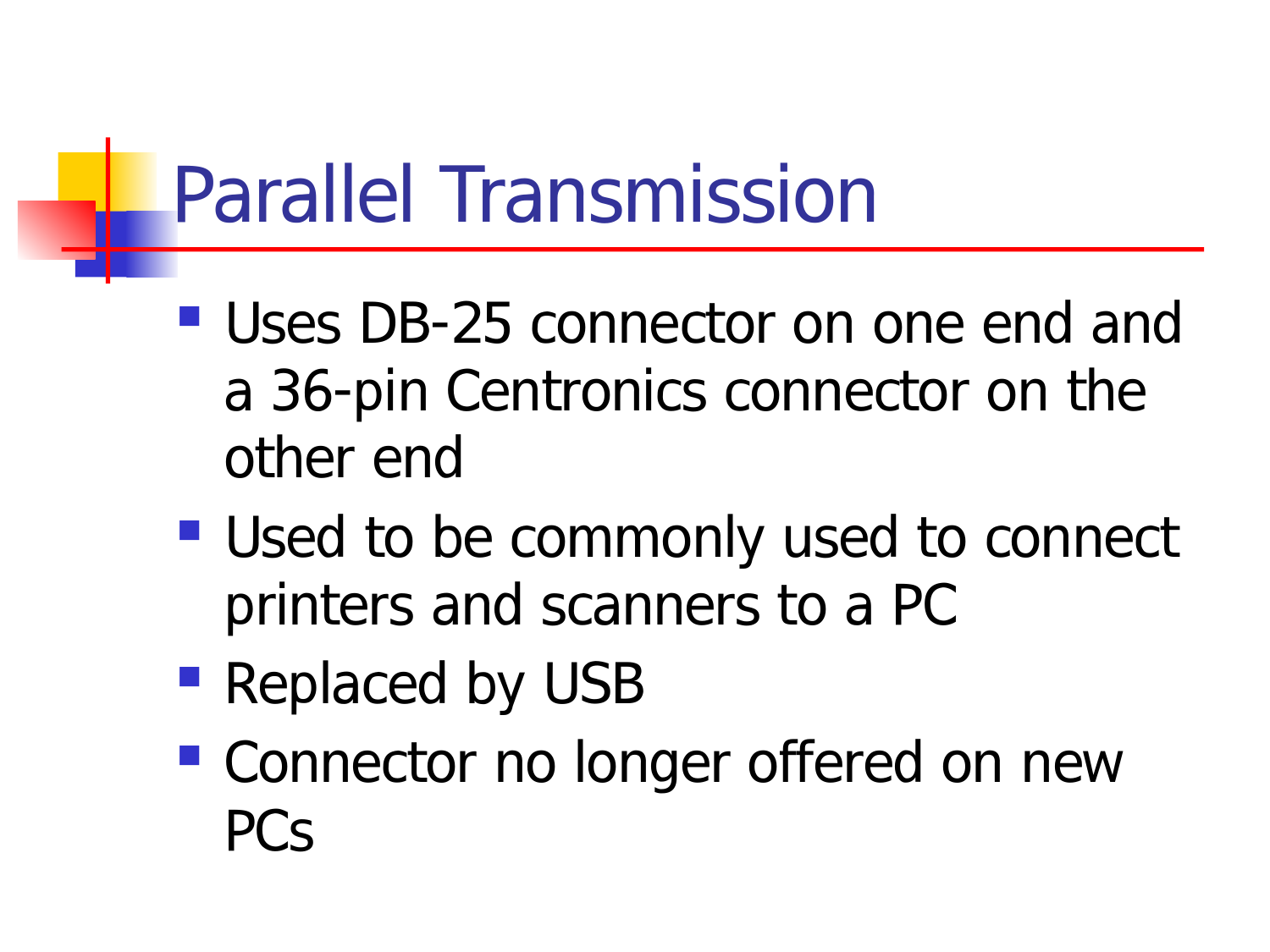

# Parallel Transmission
Uses DB-25 connector on one end and a 36-pin Centronics connector on the other end
Used to be commonly used to connect printers and scanners to a PC
Replaced by USB
Connector no longer offered on new PCs